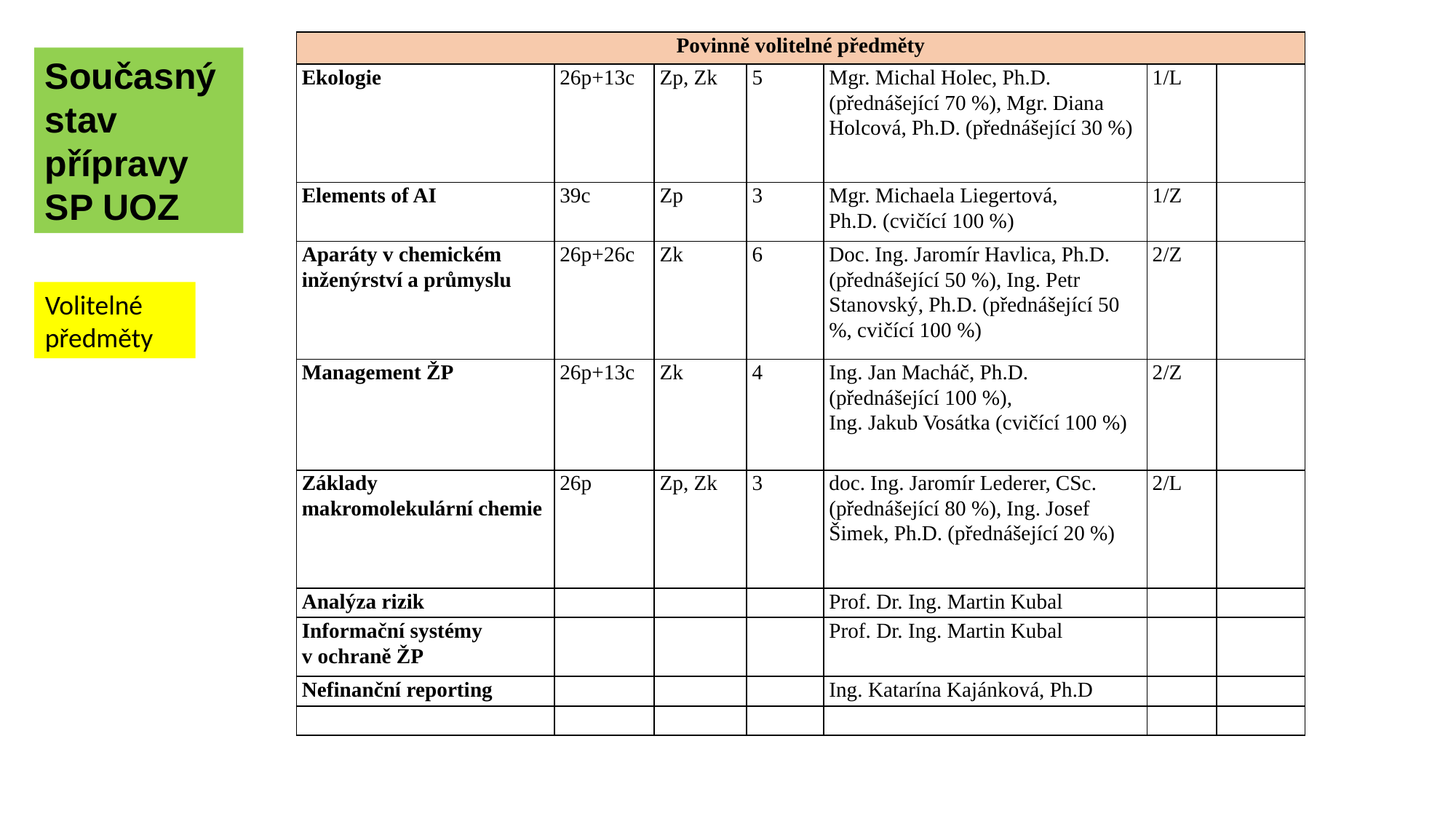

| Povinně volitelné předměty |  |  |  |  |  |  |
| --- | --- | --- | --- | --- | --- | --- |
| Ekologie | 26p+13c | Zp, Zk | 5 | Mgr. Michal Holec, Ph.D. (přednášející 70 %), Mgr. Diana Holcová, Ph.D. (přednášející 30 %) | 1/L |  |
| Elements of AI | 39c | Zp | 3 | Mgr. Michaela Liegertová, Ph.D. (cvičící 100 %) | 1/Z |  |
| Aparáty v chemickém inženýrství a průmyslu | 26p+26c | Zk | 6 | Doc. Ing. Jaromír Havlica, Ph.D. (přednášející 50 %), Ing. Petr Stanovský, Ph.D. (přednášející 50 %, cvičící 100 %) | 2/Z |  |
| Management ŽP | 26p+13c | Zk | 4 | Ing. Jan Macháč, Ph.D. (přednášející 100 %), Ing. Jakub Vosátka (cvičící 100 %) | 2/Z |  |
| Základy makromolekulární chemie | 26p | Zp, Zk | 3 | doc. Ing. Jaromír Lederer, CSc. (přednášející 80 %), Ing. Josef Šimek, Ph.D. (přednášející 20 %) | 2/L |  |
| Analýza rizik |  |  |  | Prof. Dr. Ing. Martin Kubal |  |  |
| Informační systémy v ochraně ŽP |  |  |  | Prof. Dr. Ing. Martin Kubal |  |  |
| Nefinanční reporting |  |  |  | Ing. Katarína Kajánková, Ph.D |  |  |
|  |  |  |  |  |  |  |
Současný stav přípravy SP UOZ
Volitelné
předměty